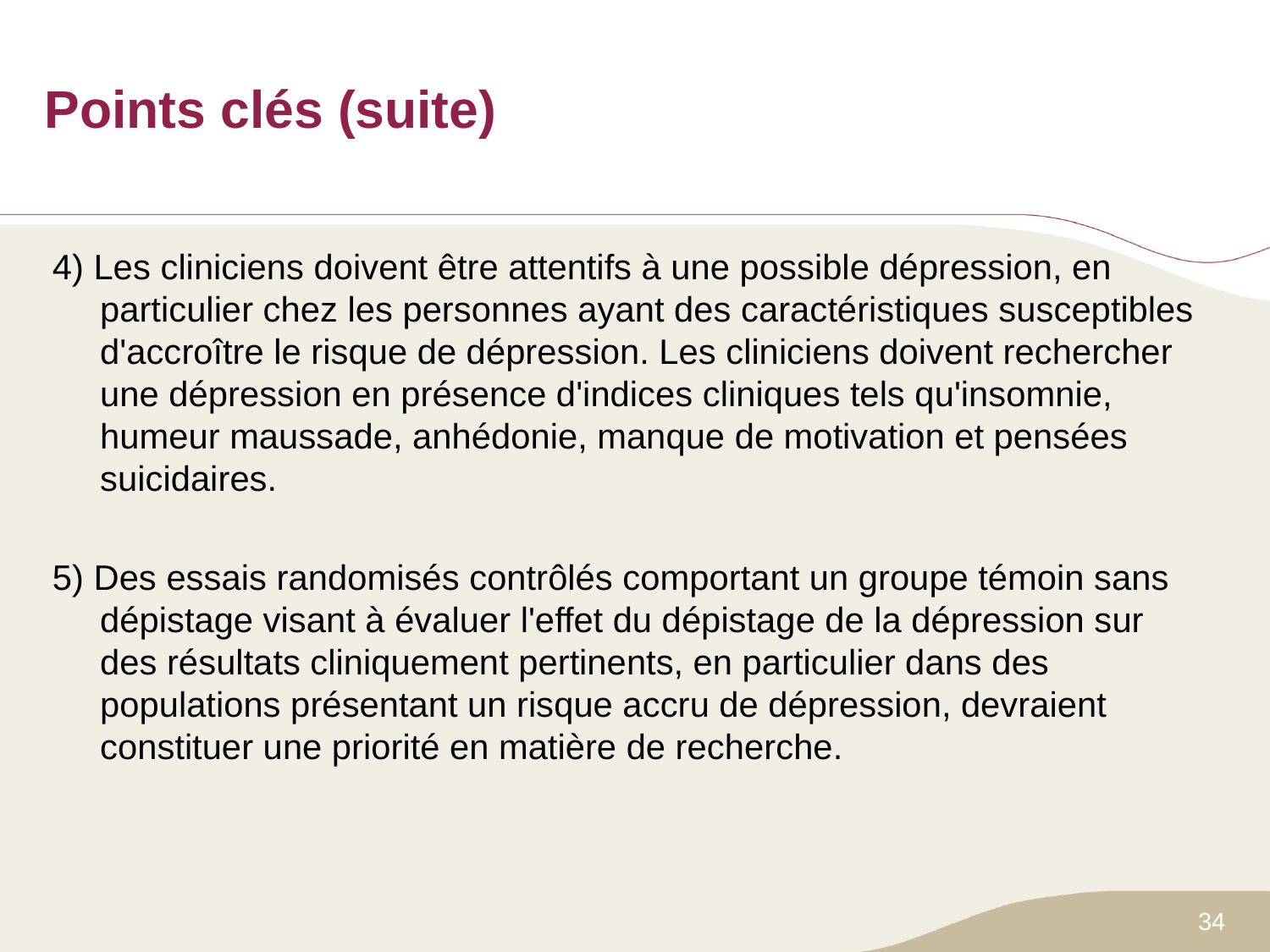

# Points clés (suite)
4) Les cliniciens doivent être attentifs à une possible dépression, en particulier chez les personnes ayant des caractéristiques susceptibles d'accroître le risque de dépression. Les cliniciens doivent rechercher une dépression en présence d'indices cliniques tels qu'insomnie, humeur maussade, anhédonie, manque de motivation et pensées suicidaires.

5) Des essais randomisés contrôlés comportant un groupe témoin sans dépistage visant à évaluer l'effet du dépistage de la dépression sur des résultats cliniquement pertinents, en particulier dans des populations présentant un risque accru de dépression, devraient constituer une priorité en matière de recherche.

34